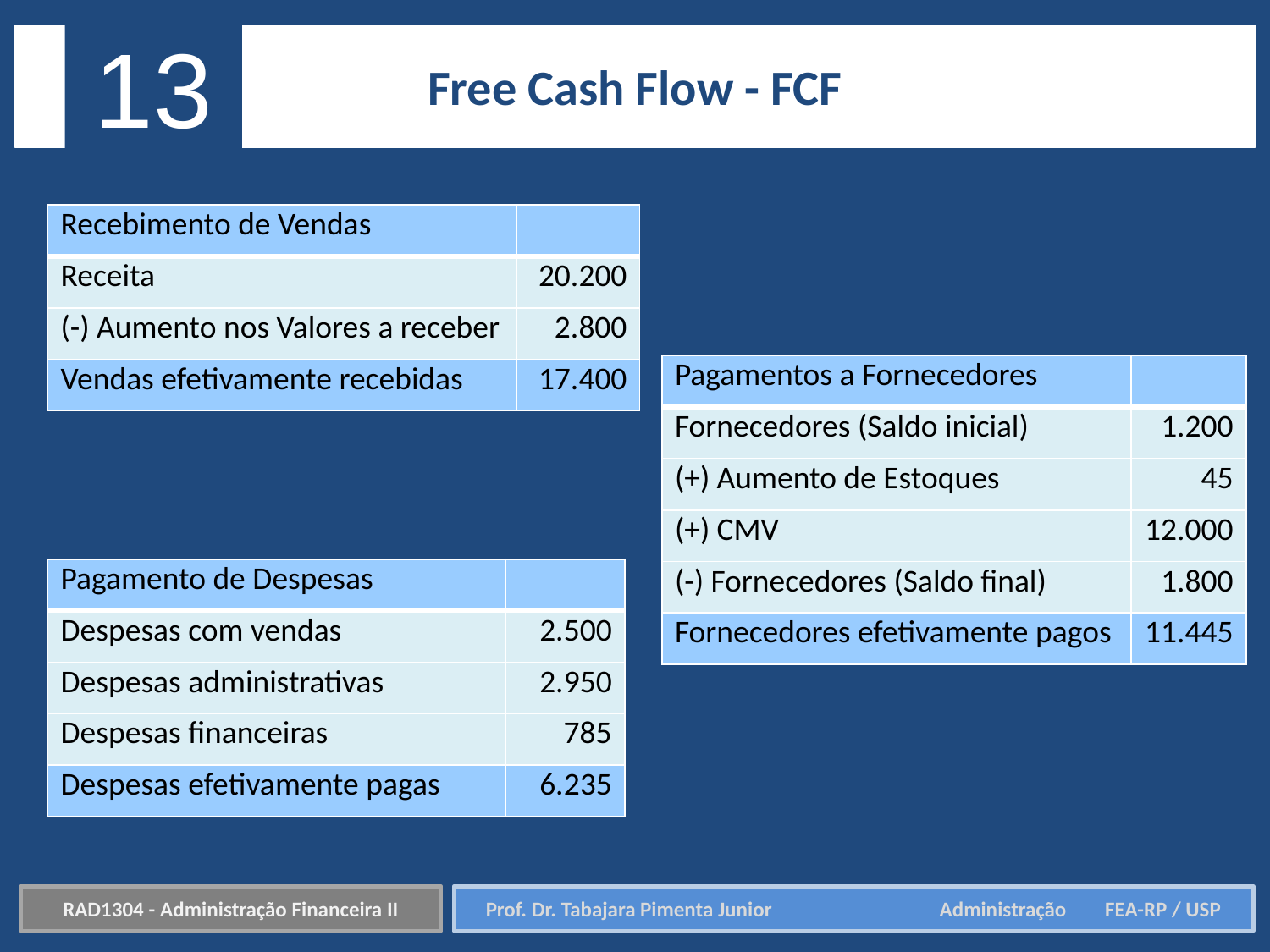

13

Free Cash Flow - FCF
| Recebimento de Vendas |  |
| --- | --- |
| Receita | 20.200 |
| (-) Aumento nos Valores a receber | 2.800 |
| Vendas efetivamente recebidas | 17.400 |
| Pagamentos a Fornecedores |  |
| --- | --- |
| Fornecedores (Saldo inicial) | 1.200 |
| (+) Aumento de Estoques | 45 |
| (+) CMV | 12.000 |
| (-) Fornecedores (Saldo final) | 1.800 |
| Fornecedores efetivamente pagos | 11.445 |
| Pagamento de Despesas |  |
| --- | --- |
| Despesas com vendas | 2.500 |
| Despesas administrativas | 2.950 |
| Despesas financeiras | 785 |
| Despesas efetivamente pagas | 6.235 |

RAD1304 - Administração Financeira II

Prof. Dr. Tabajara Pimenta Junior	               Administração        FEA-RP / USP